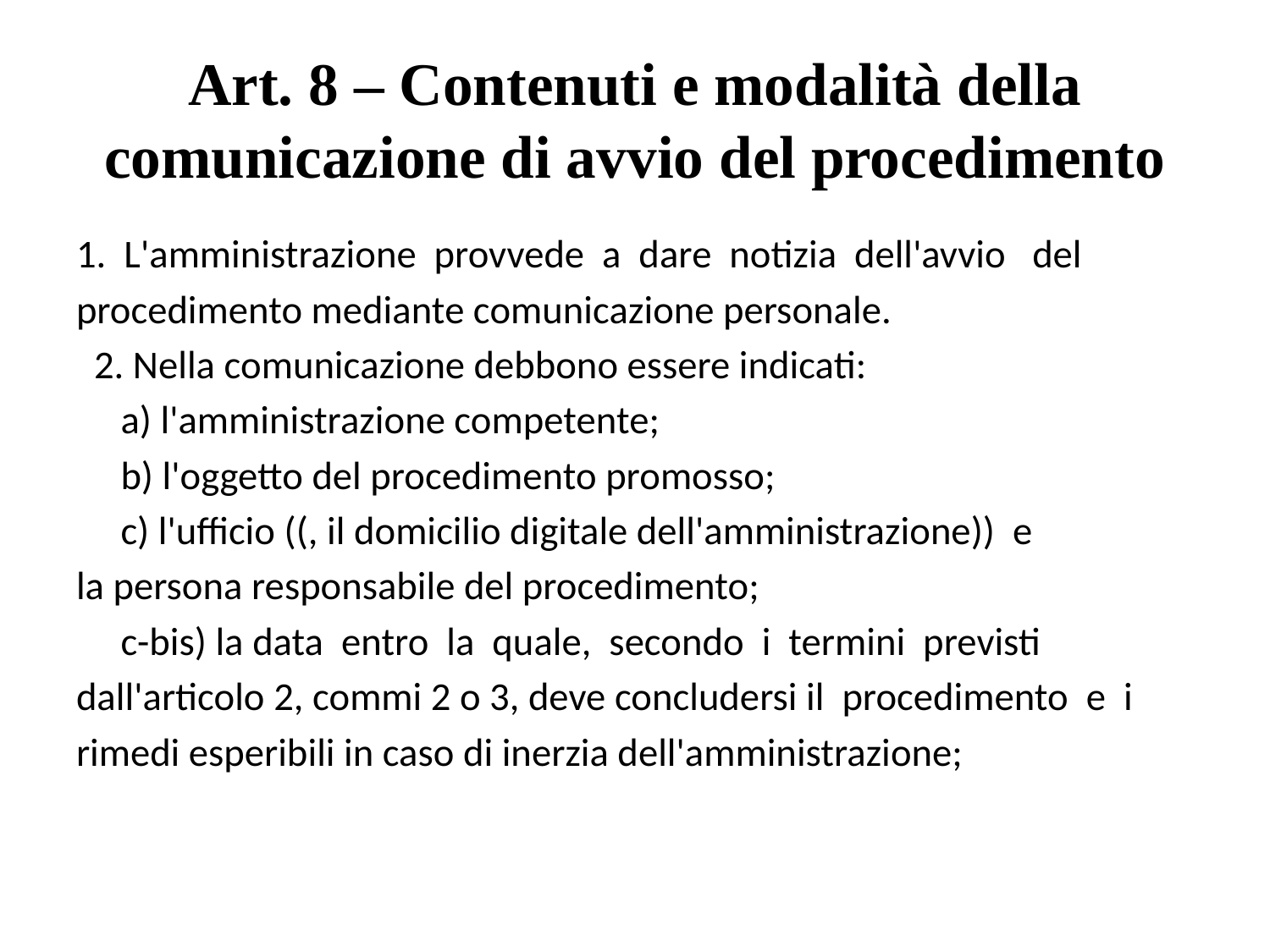

# Art. 8 – Contenuti e modalità della comunicazione di avvio del procedimento
1.  L'amministrazione  provvede  a  dare  notizia  dell'avvio   del
procedimento mediante comunicazione personale.
  2. Nella comunicazione debbono essere indicati:
     a) l'amministrazione competente;
     b) l'oggetto del procedimento promosso;
     c) l'ufficio ((, il domicilio digitale dell'amministrazione))  e
la persona responsabile del procedimento;
     c-bis) la data  entro  la  quale,  secondo  i  termini  previsti
dall'articolo 2, commi 2 o 3, deve concludersi il  procedimento  e  i
rimedi esperibili in caso di inerzia dell'amministrazione;